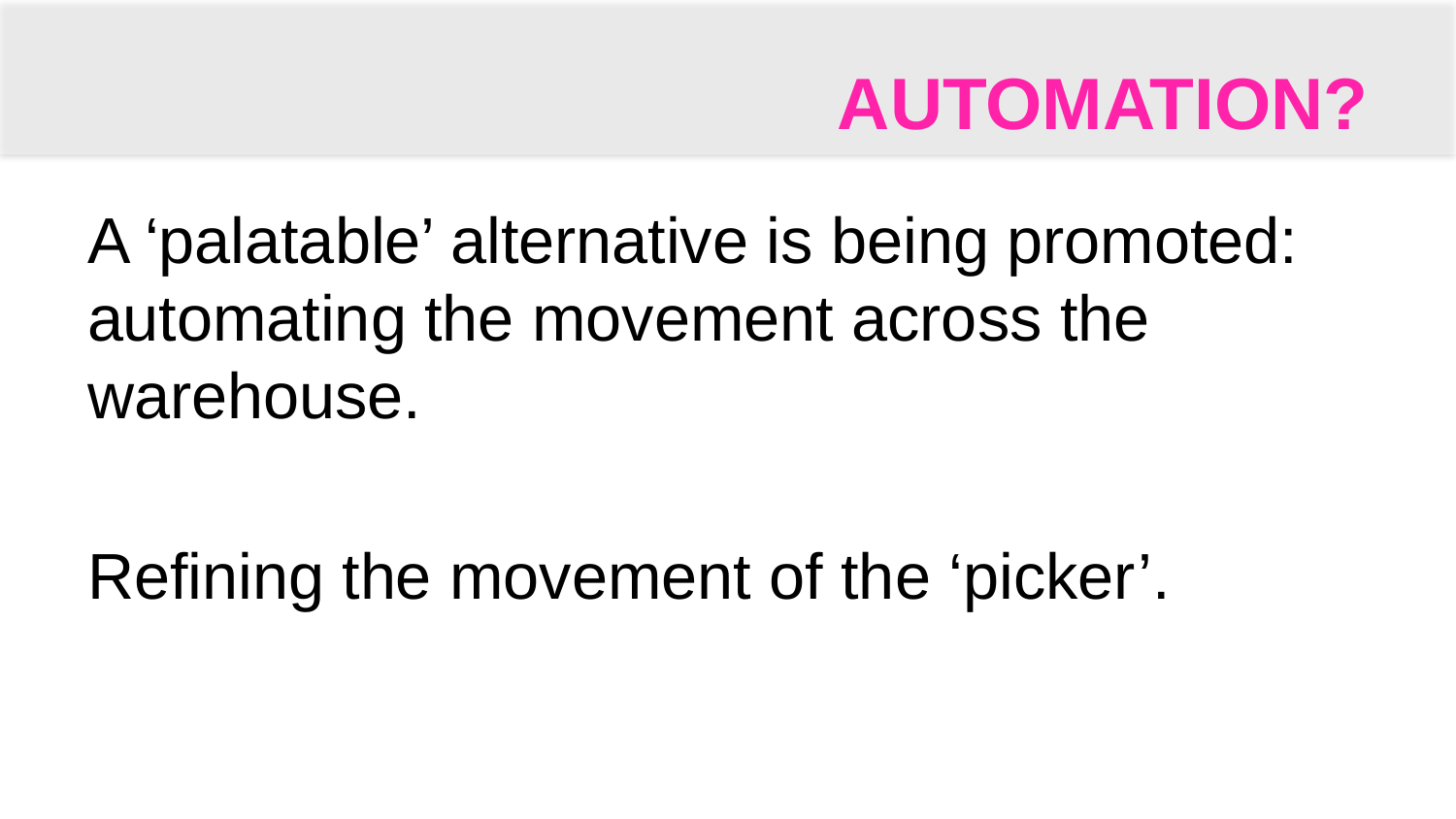

# Automation?
A ‘palatable’ alternative is being promoted: automating the movement across the warehouse.

Refining the movement of the ‘picker’.